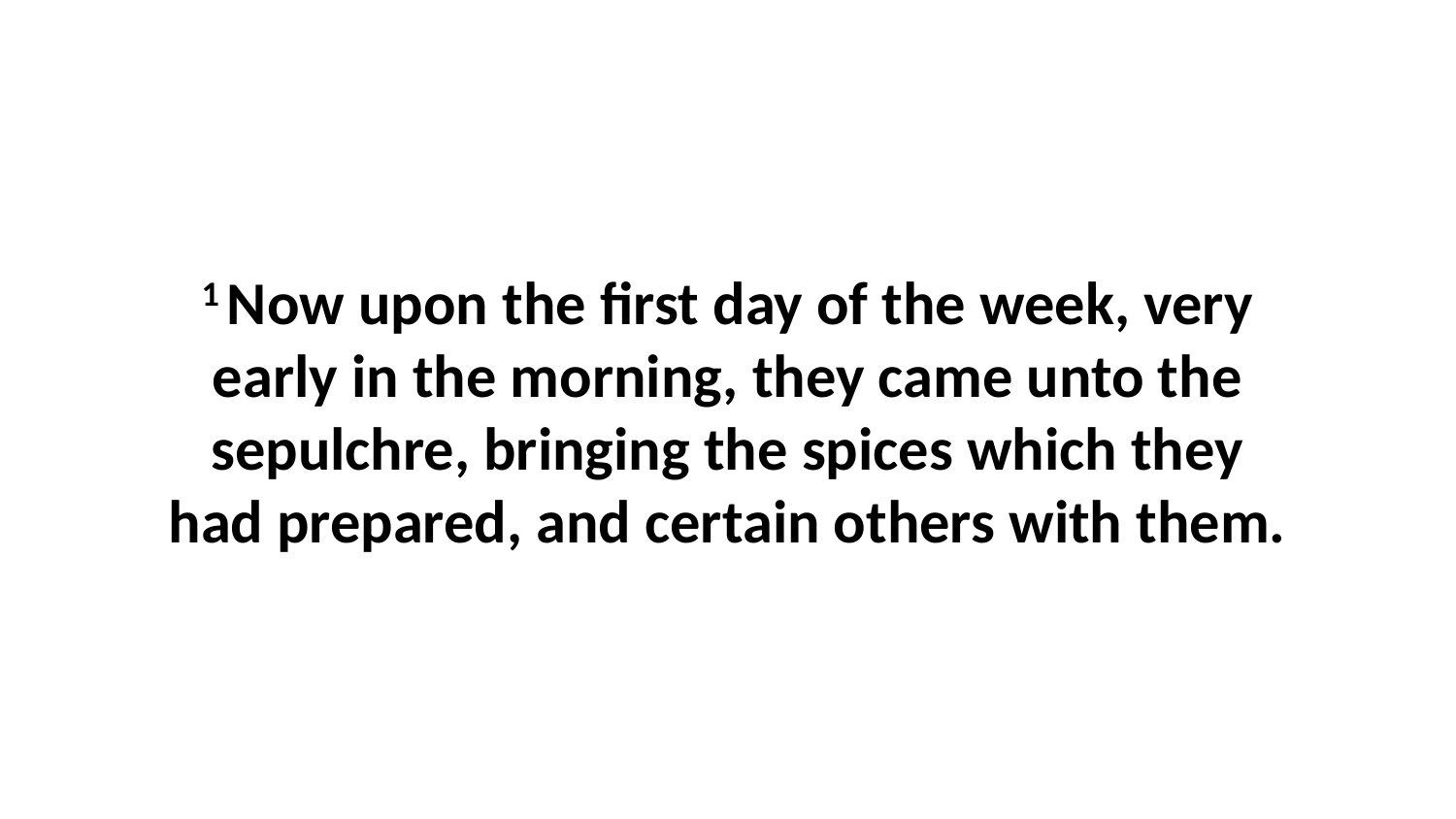

1 Now upon the first day of the week, very early in the morning, they came unto the sepulchre, bringing the spices which they had prepared, and certain others with them.